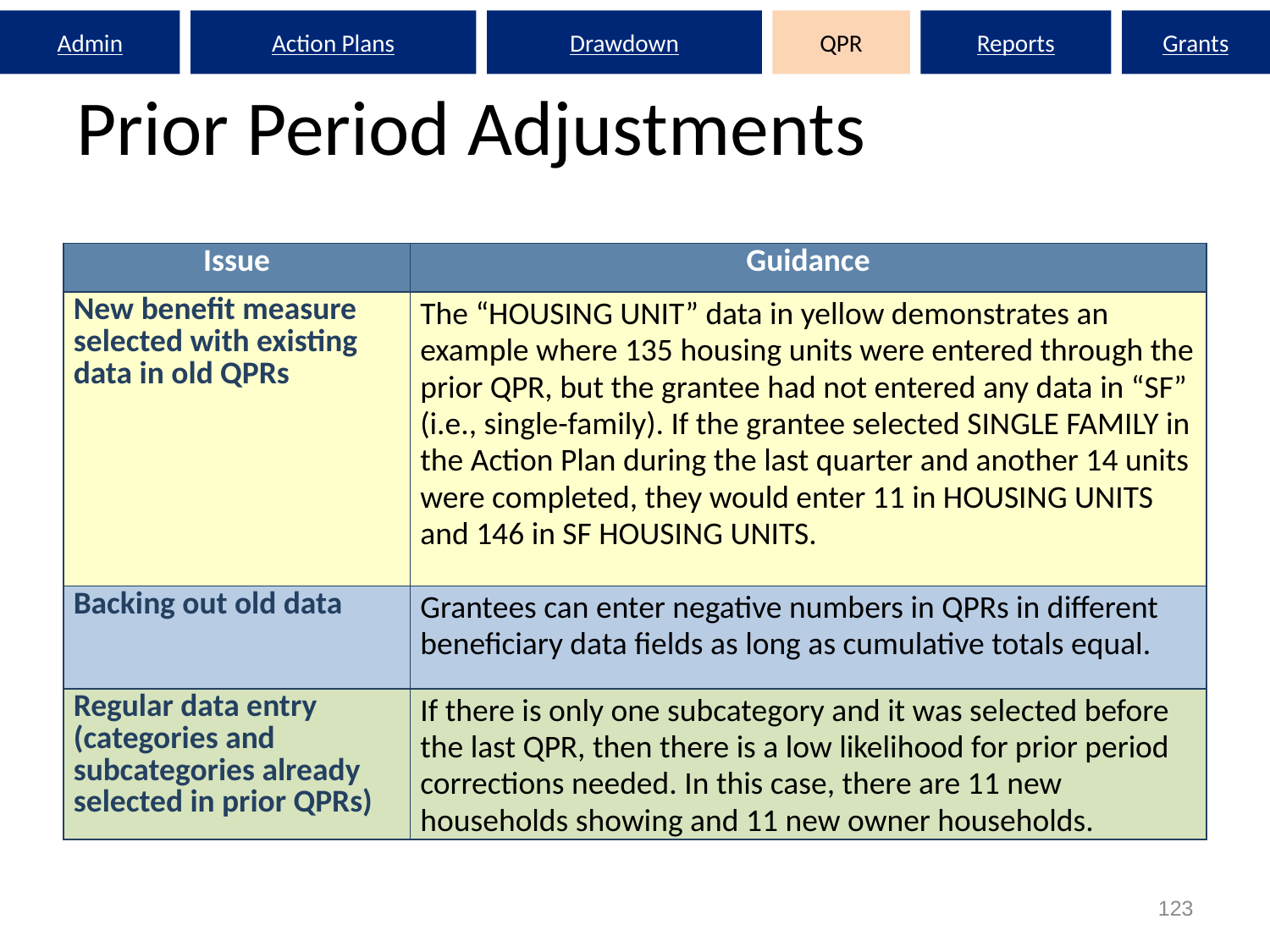

Admin
Action Plans
Drawdown
QPR
Reports
Grants
# Prior Period Adjustments
| Issue | Guidance |
| --- | --- |
| New benefit measure selected with existing data in old QPRs | The “HOUSING UNIT” data in yellow demonstrates an example where 135 housing units were entered through the prior QPR, but the grantee had not entered any data in “SF” (i.e., single-family). If the grantee selected SINGLE FAMILY in the Action Plan during the last quarter and another 14 units were completed, they would enter 11 in HOUSING UNITS and 146 in SF HOUSING UNITS. |
| Backing out old data | Grantees can enter negative numbers in QPRs in different beneficiary data fields as long as cumulative totals equal. |
| Regular data entry (categories and subcategories already selected in prior QPRs) | If there is only one subcategory and it was selected before the last QPR, then there is a low likelihood for prior period corrections needed. In this case, there are 11 new households showing and 11 new owner households. |
123